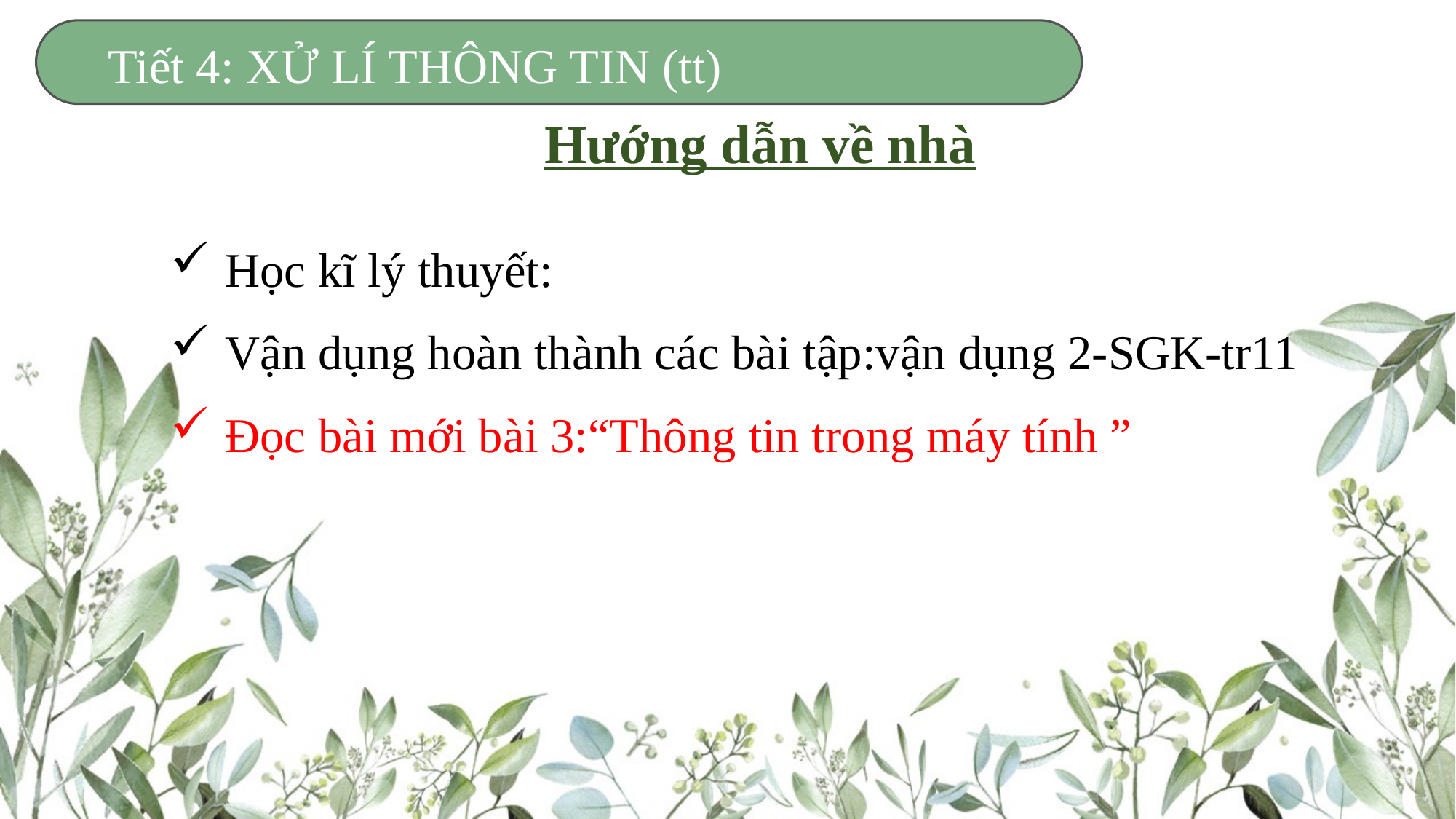

Tiết 4: XỬ LÍ THÔNG TIN (tt)
Hướng dẫn về nhà
Học kĩ lý thuyết:
Vận dụng hoàn thành các bài tập:vận dụng 2-SGK-tr11
Đọc bài mới bài 3:“Thông tin trong máy tính ”